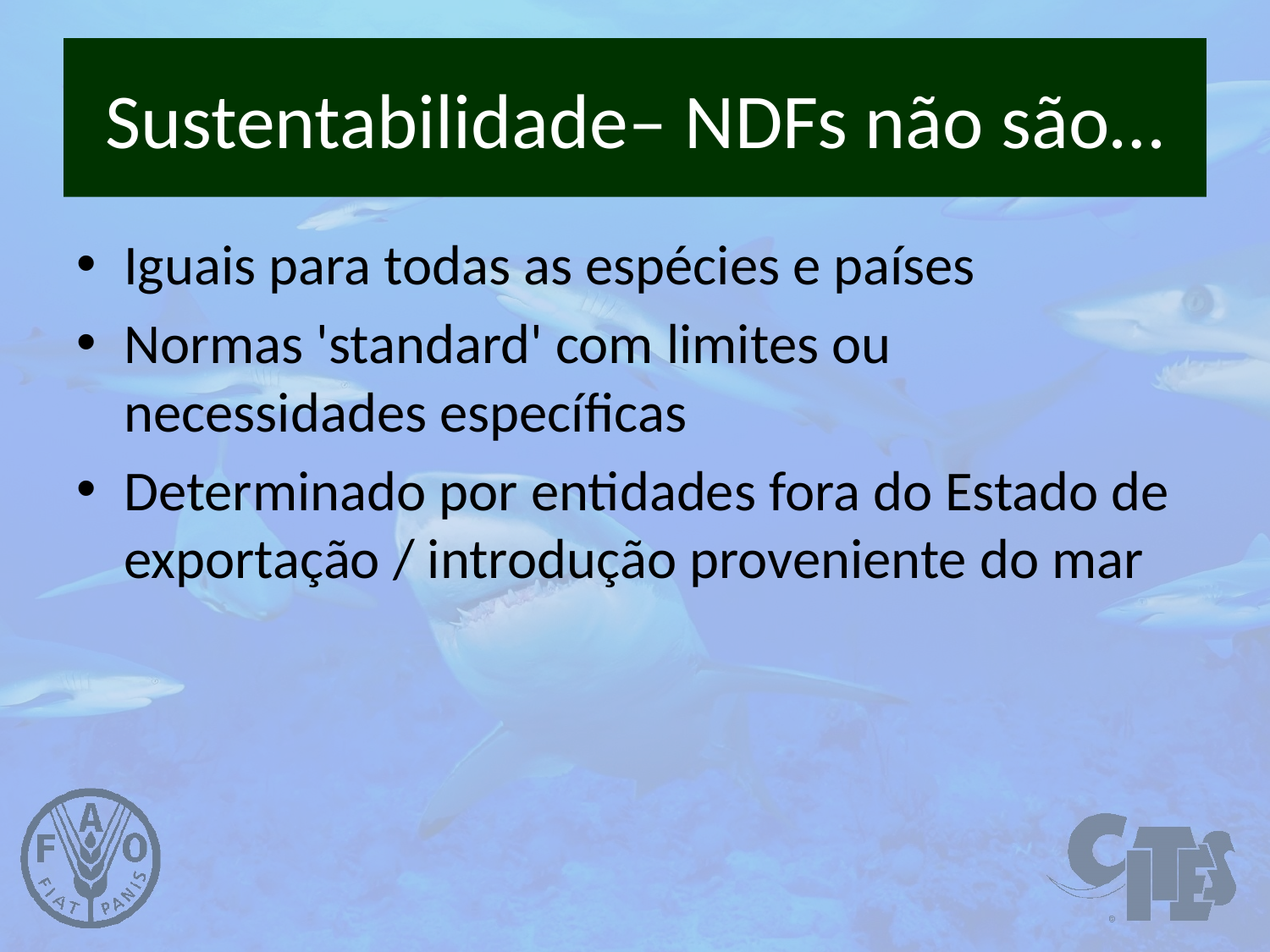

# Sustentabilidade– NDFs não são…
Iguais para todas as espécies e países
Normas 'standard' com limites ou necessidades específicas
Determinado por entidades fora do Estado de exportação / introdução proveniente do mar